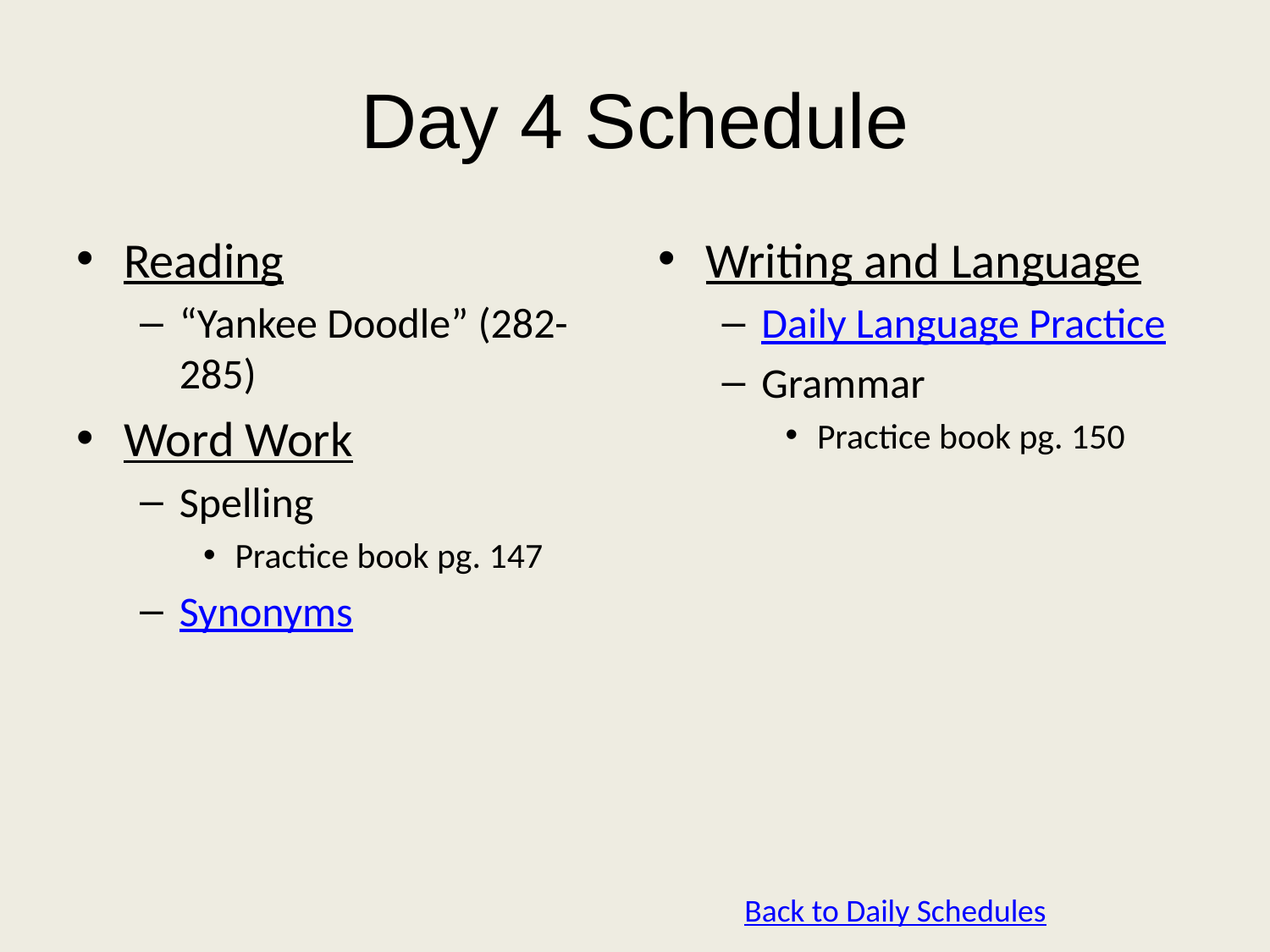

# Day 4 Schedule
Reading
“Yankee Doodle” (282-285)
Word Work
Spelling
Practice book pg. 147
Synonyms
Writing and Language
Daily Language Practice
Grammar
Practice book pg. 150
Back to Daily Schedules